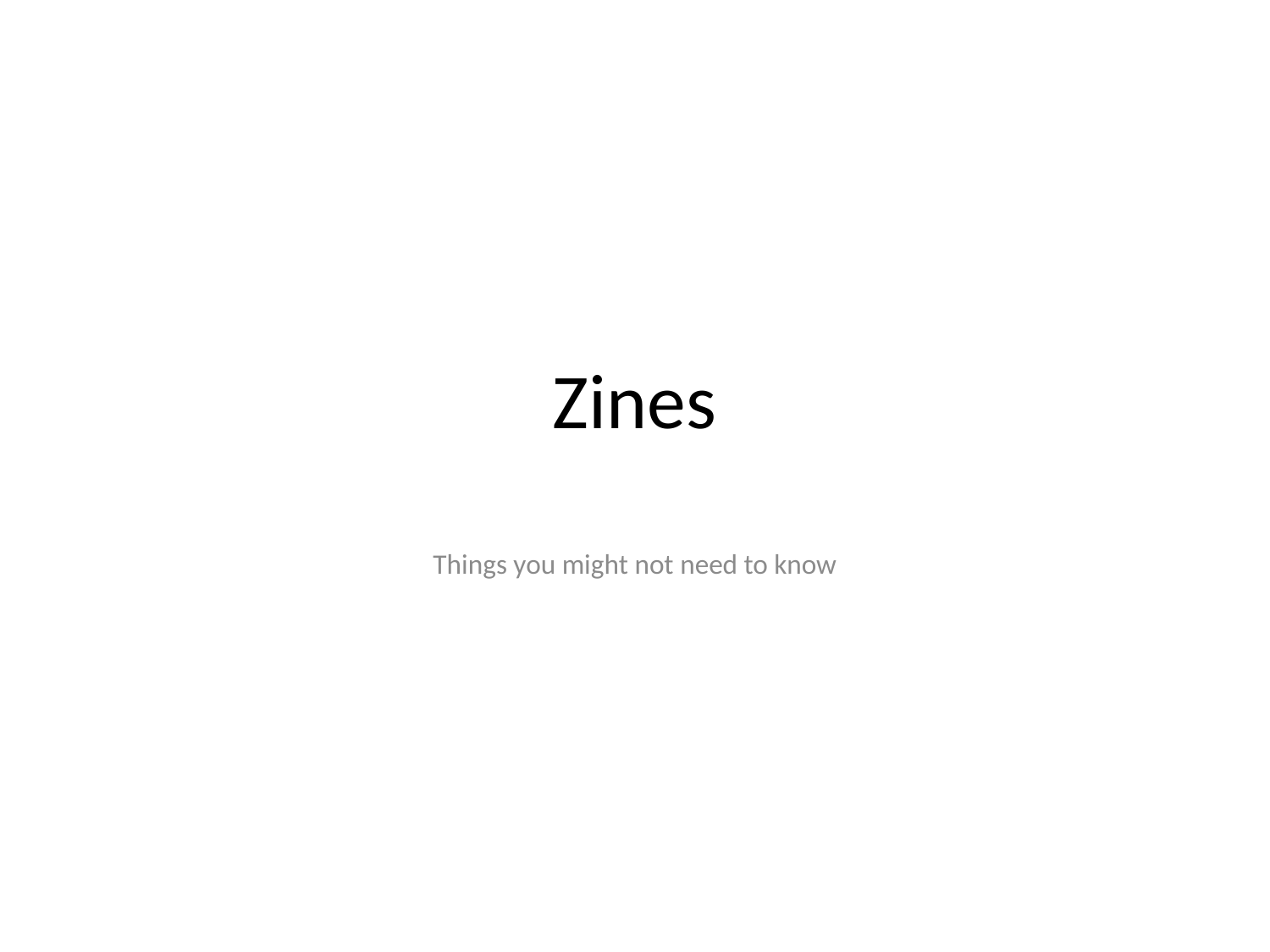

# Zines
Things you might not need to know